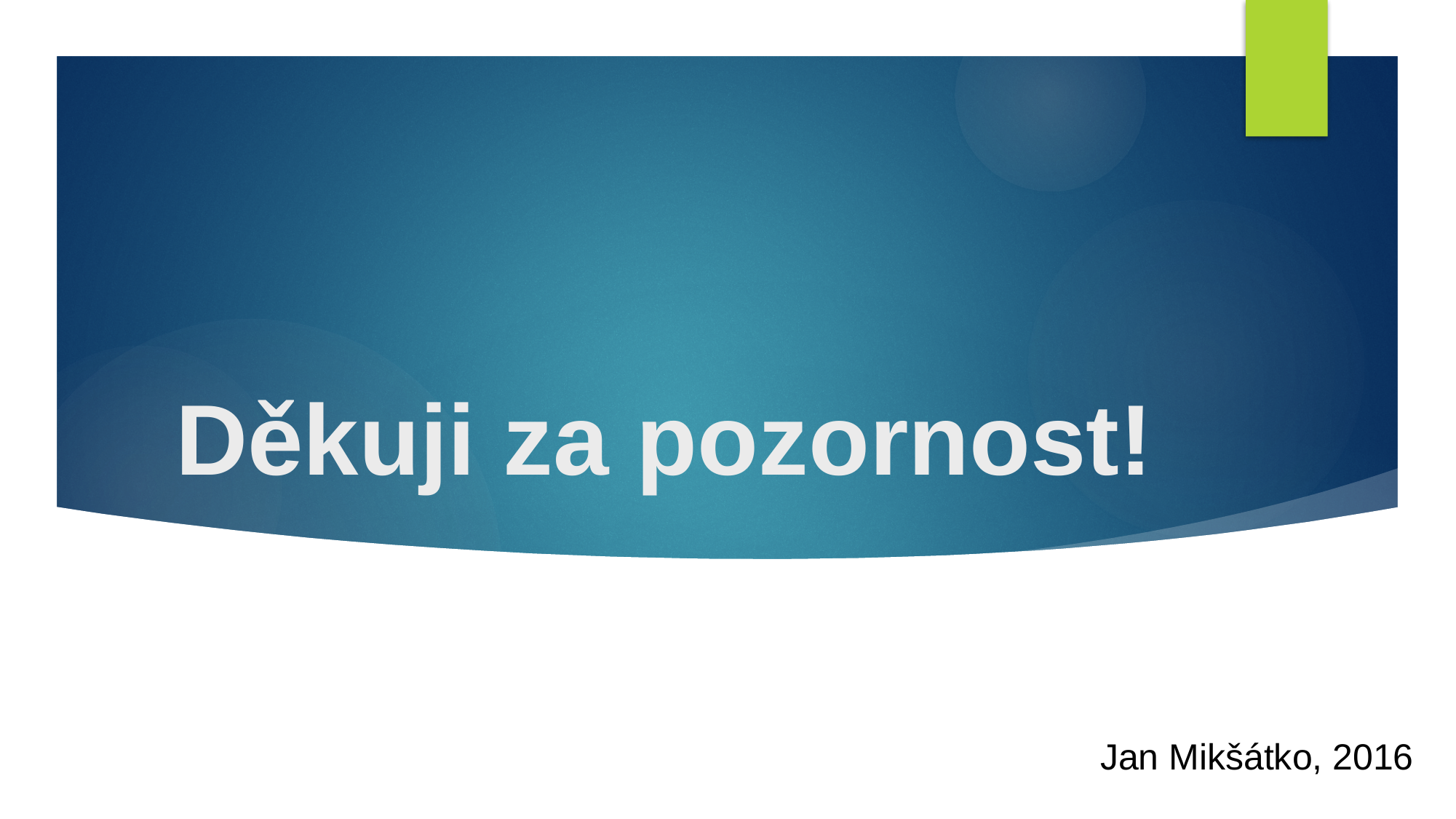

# Děkuji za pozornost!
Jan Mikšátko, 2016